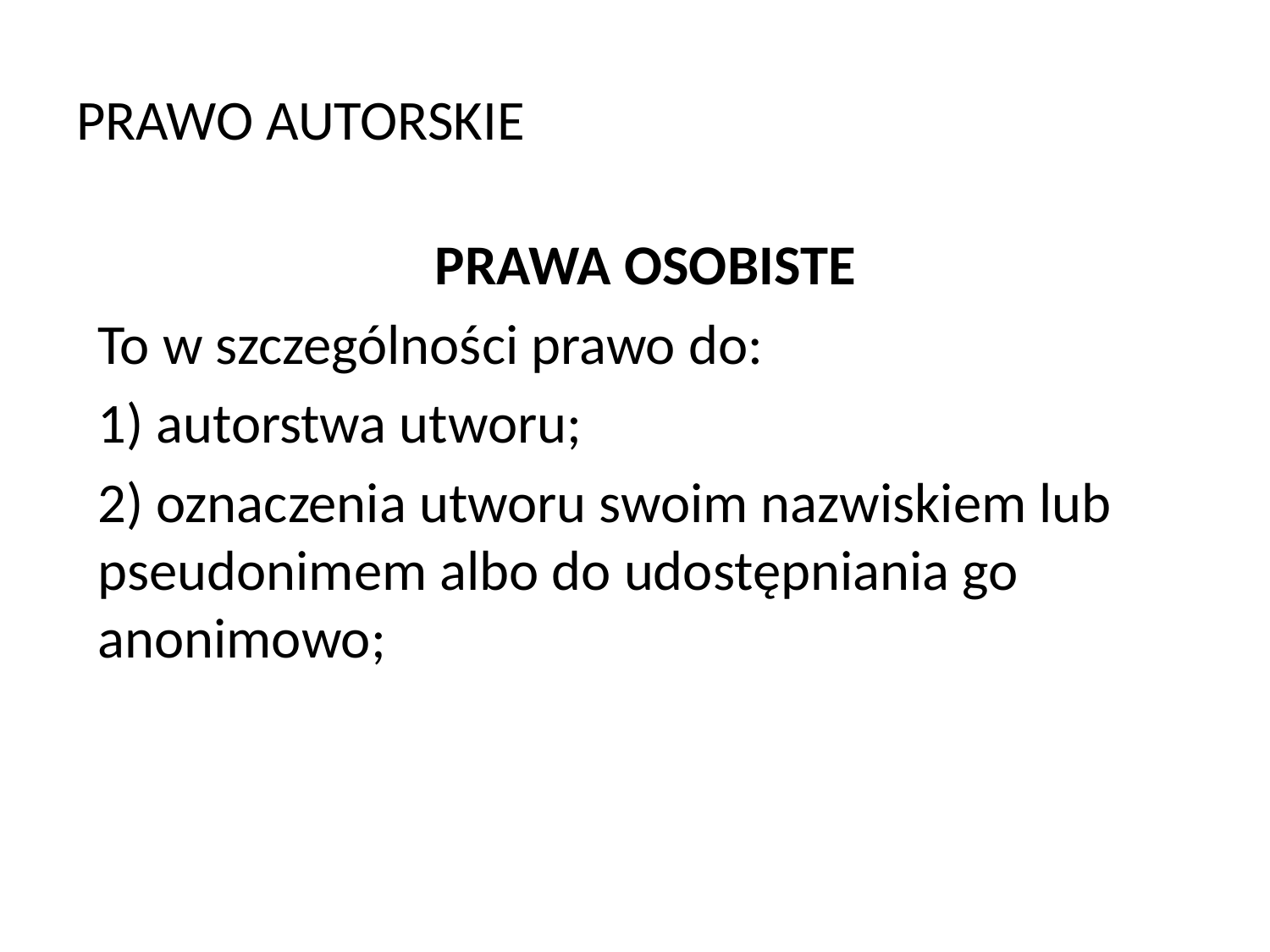

# PRAWO AUTORSKIE
PRAWA OSOBISTE
To w szczególności prawo do:
1) autorstwa utworu;
2) oznaczenia utworu swoim nazwiskiem lub pseudonimem albo do udostępniania go anonimowo;